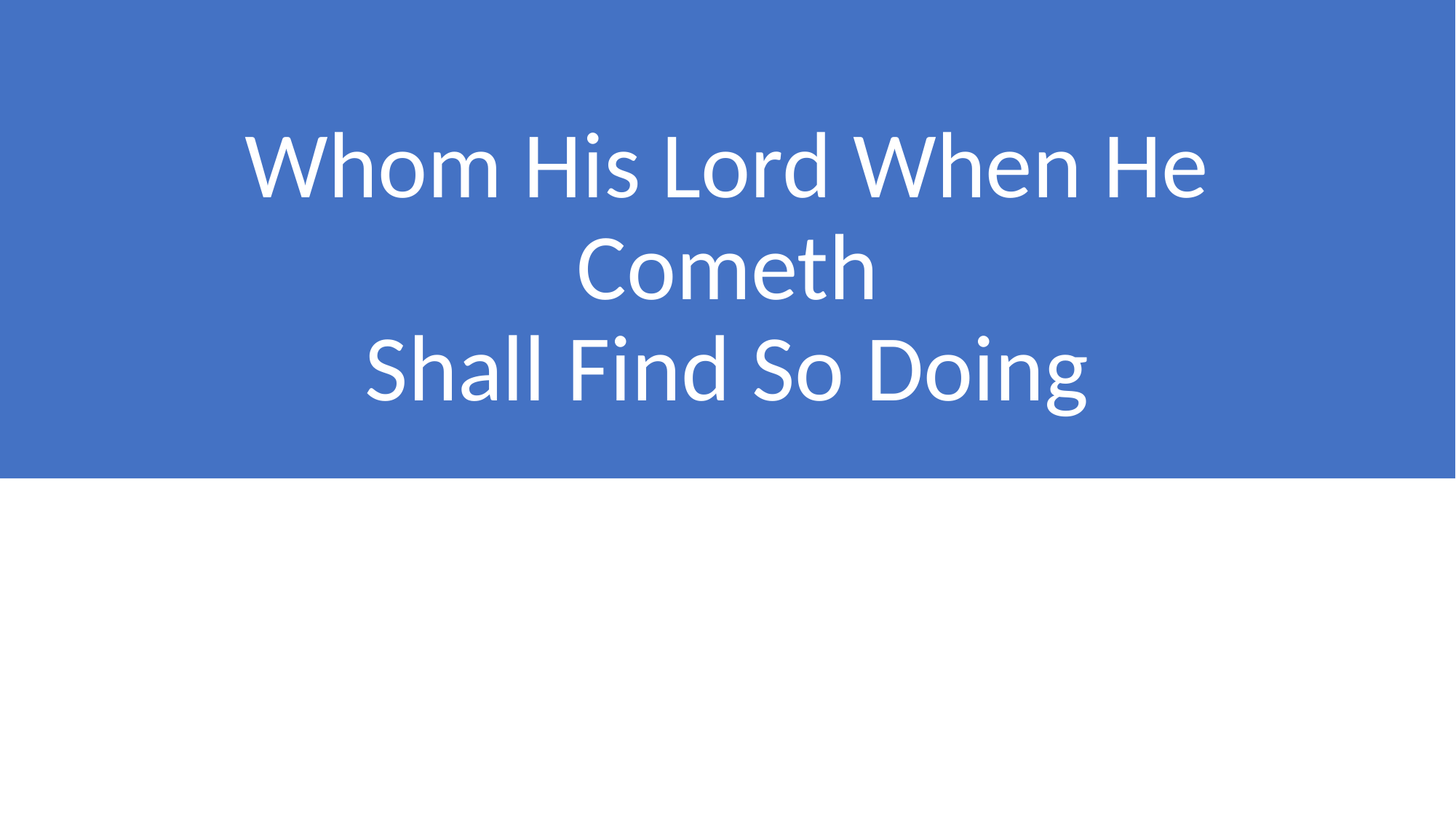

# Whom His Lord When He Cometh Shall Find So Doing